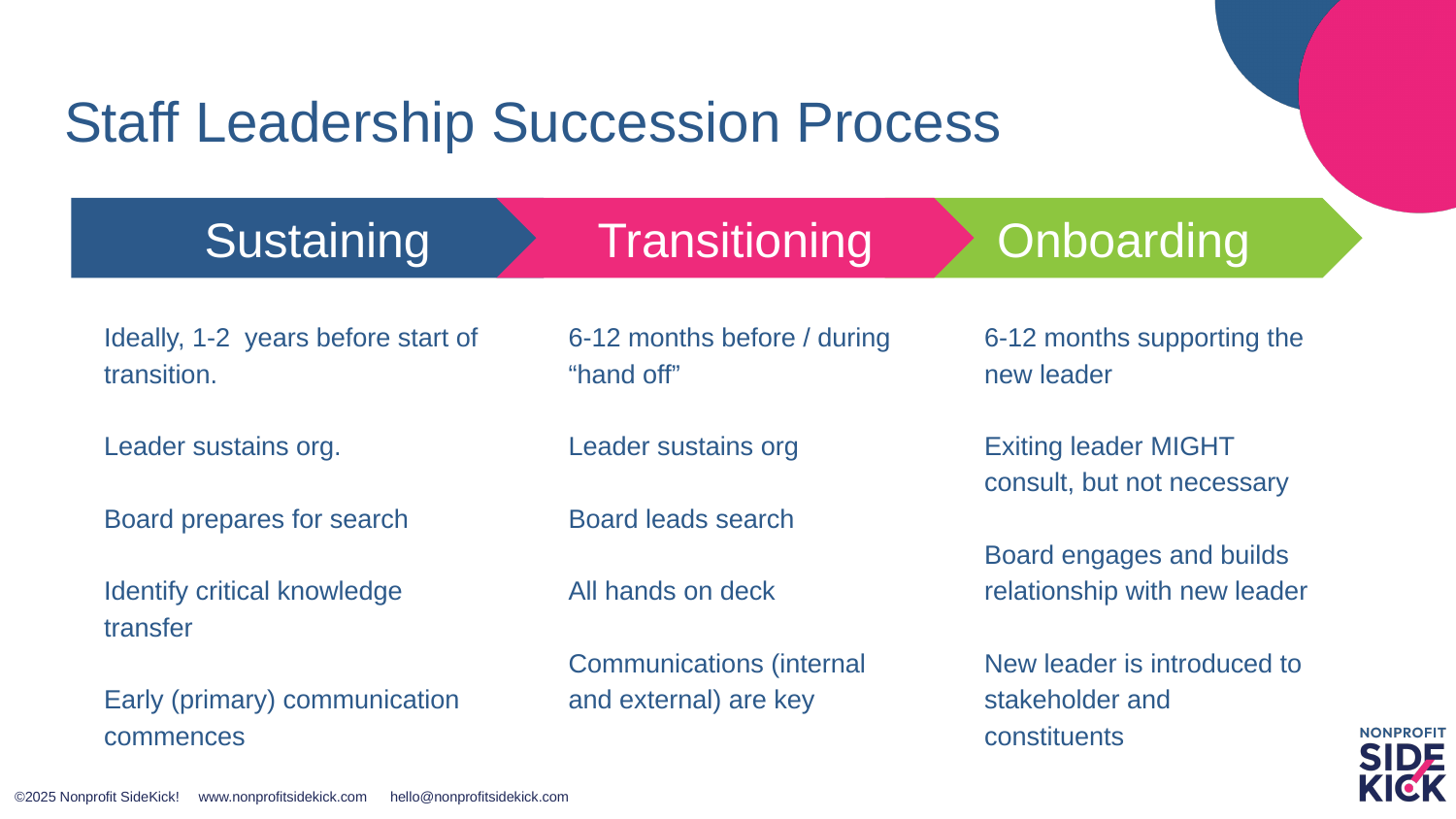

# Staff Leadership Succession Process
Transitioning
Onboarding
Sustaining
Ideally, 1-2  years before start of transition.

Leader sustains org.

Board prepares for search

Identify critical knowledge transfer

Early (primary) communication commences
6-12 months before / during “hand off”

Leader sustains org

Board leads search

All hands on deck

Communications (internal and external) are key

6-12 months supporting the new leader

Exiting leader MIGHT consult, but not necessary

Board engages and builds relationship with new leader

New leader is introduced to stakeholder and constituents